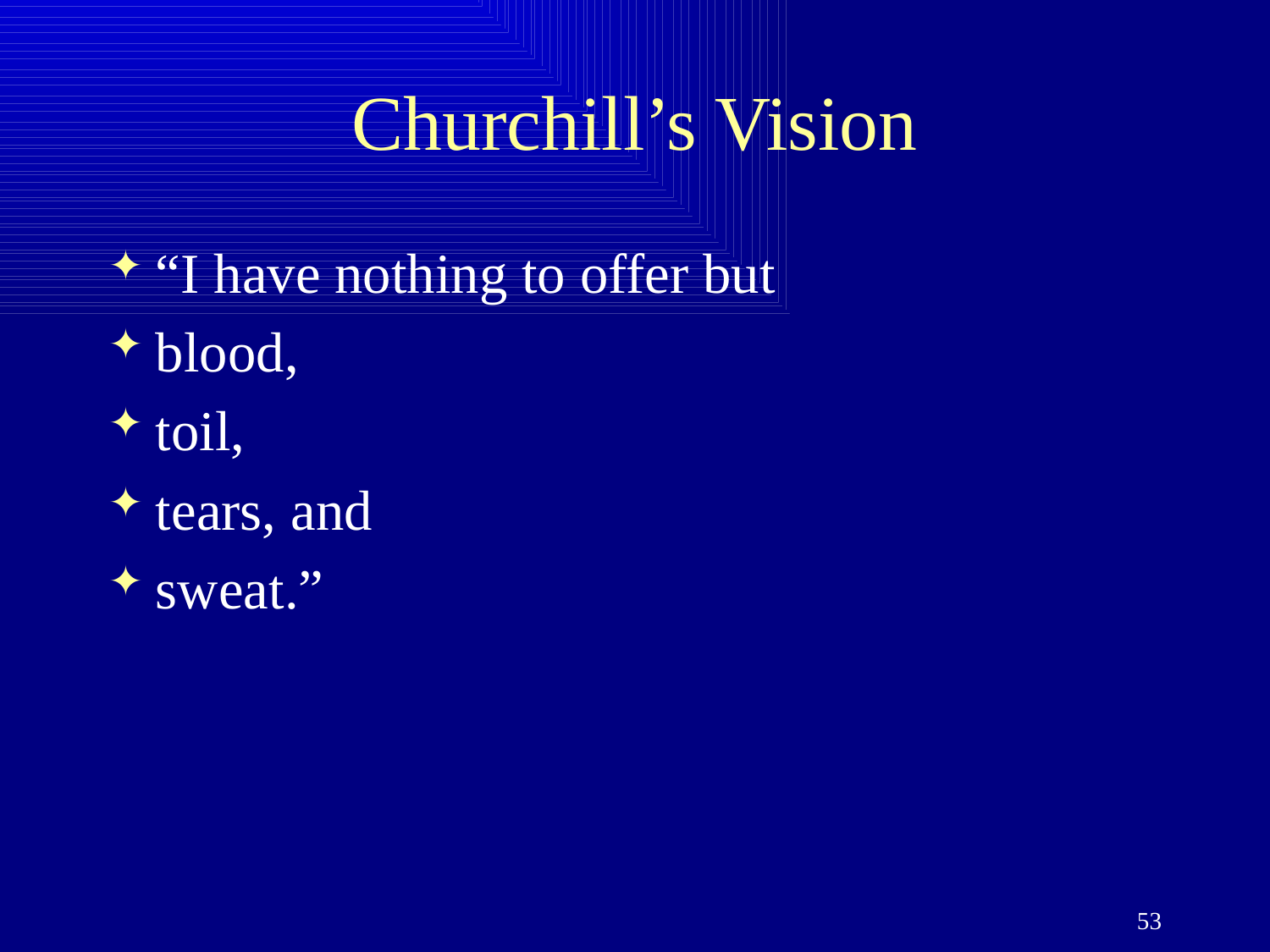

# Churchill’s Vision
“I have nothing to offer but
blood,
toil,
tears, and
sweat.”
53